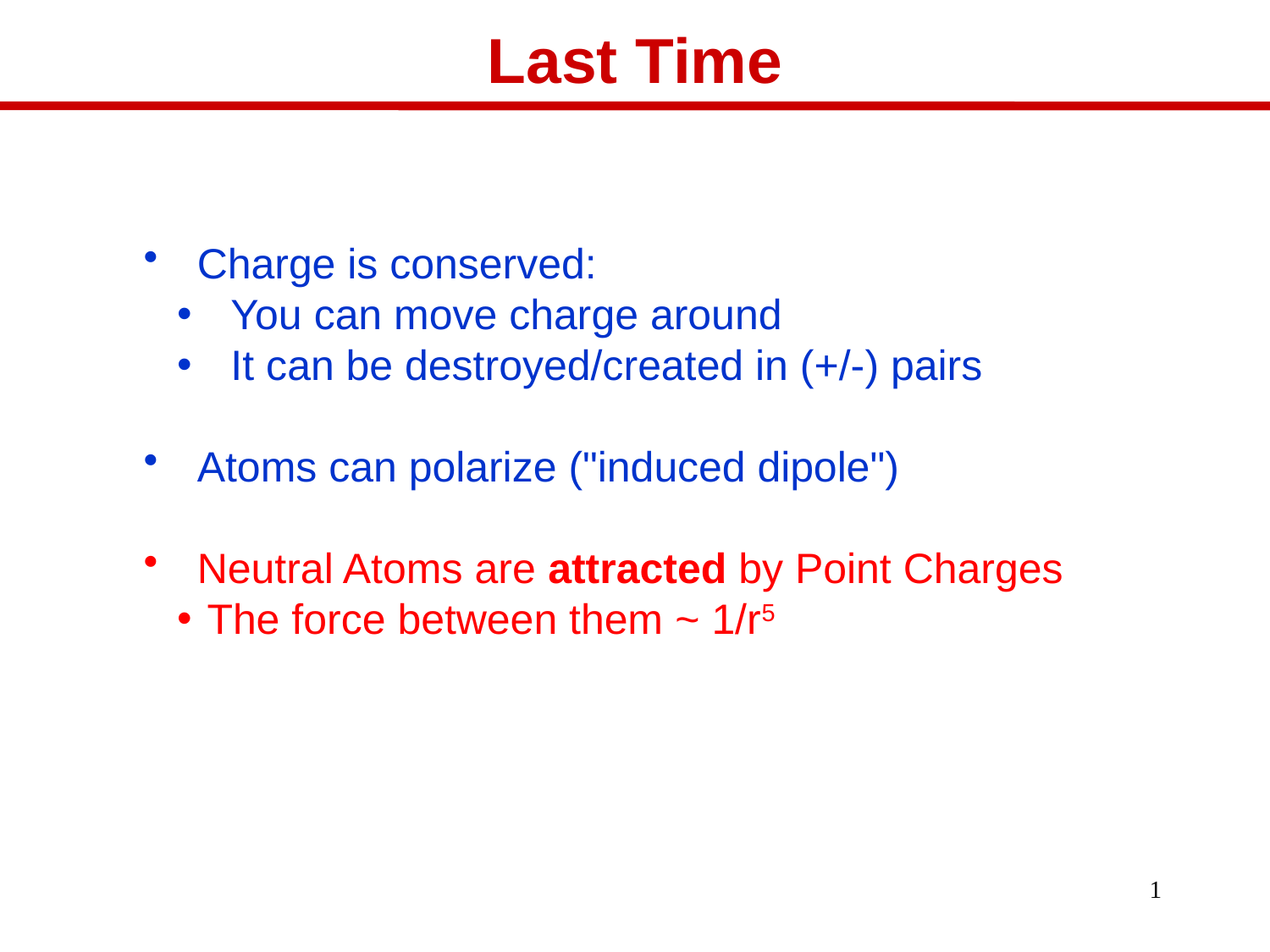

Last Time
  Charge is conserved:
  You can move charge around
  It can be destroyed/created in (+/-) pairs

  Atoms can polarize ("induced dipole")

  Neutral Atoms are attracted by Point Charges
The force between them ~ 1/r5

1